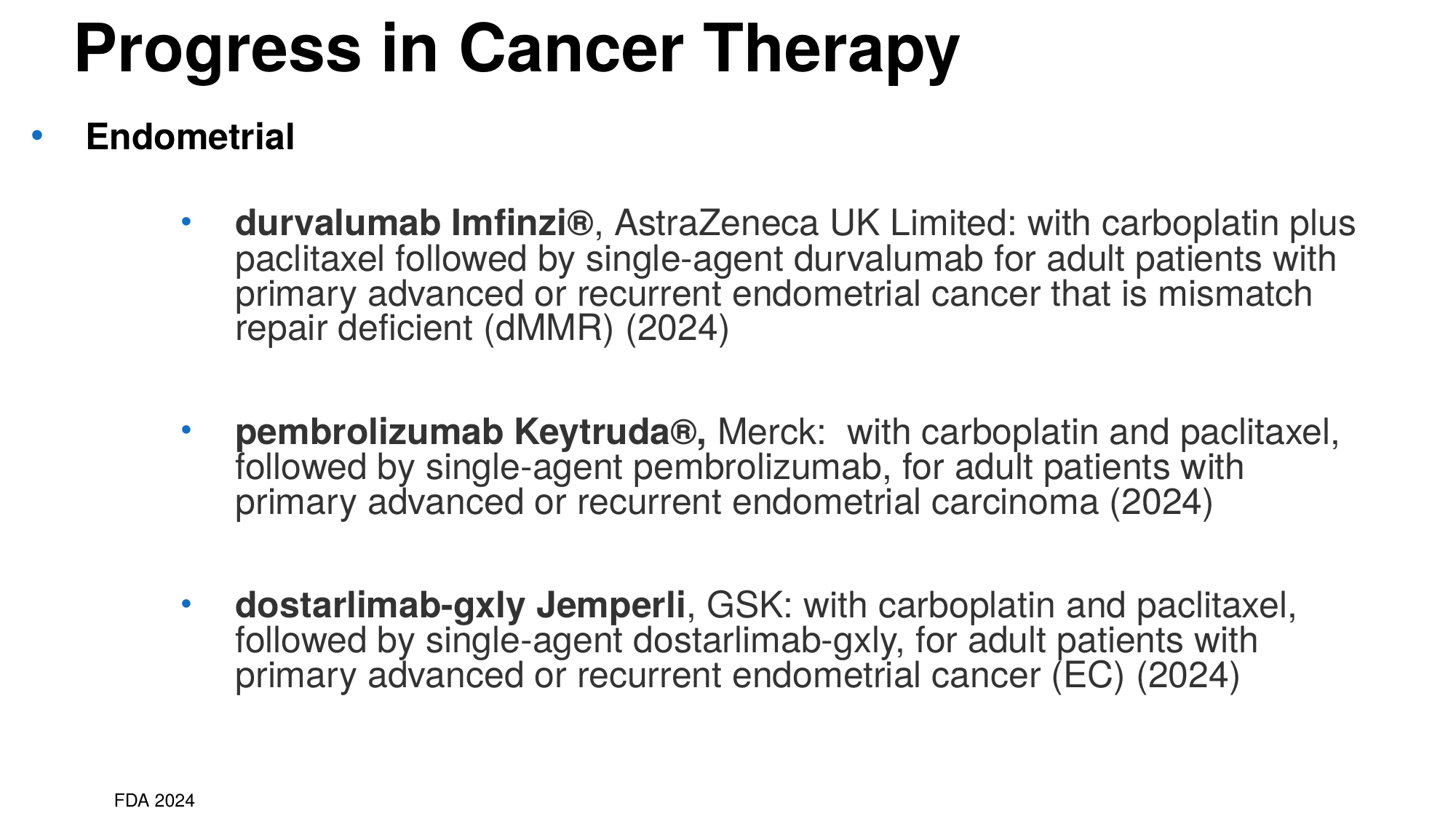

# Progress in Cancer Therapy
Endometrial

durvalumab Imfinzi®, AstraZeneca UK Limited: with carboplatin plus paclitaxel followed by single-agent durvalumab for adult patients with primary advanced or recurrent endometrial cancer that is mismatch repair deficient (dMMR) (2024)

pembrolizumab Keytruda®, Merck:  with carboplatin and paclitaxel, followed by single-agent pembrolizumab, for adult patients with primary advanced or recurrent endometrial carcinoma (2024)

dostarlimab-gxly Jemperli, GSK: with carboplatin and paclitaxel, followed by single-agent dostarlimab-gxly, for adult patients with primary advanced or recurrent endometrial cancer (EC) (2024)

FDA 2024